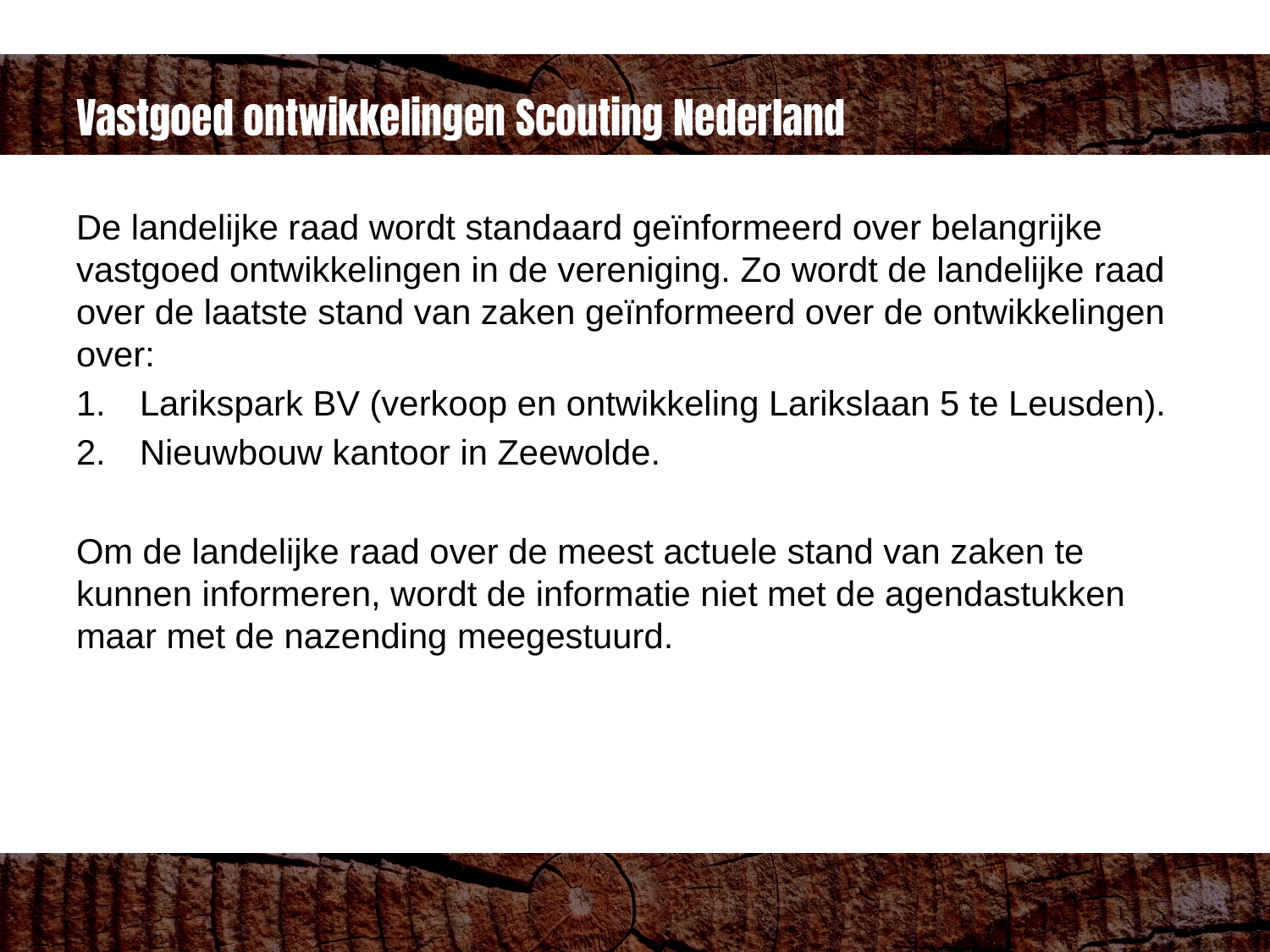

# Vastgoed ontwikkelingen Scouting Nederland
De landelijke raad wordt standaard geïnformeerd over belangrijke vastgoed ontwikkelingen in de vereniging. Zo wordt de landelijke raad over de laatste stand van zaken geïnformeerd over de ontwikkelingen over:
Larikspark BV (verkoop en ontwikkeling Larikslaan 5 te Leusden).
Nieuwbouw kantoor in Zeewolde.

Om de landelijke raad over de meest actuele stand van zaken te kunnen informeren, wordt de informatie niet met de agendastukken maar met de nazending meegestuurd.